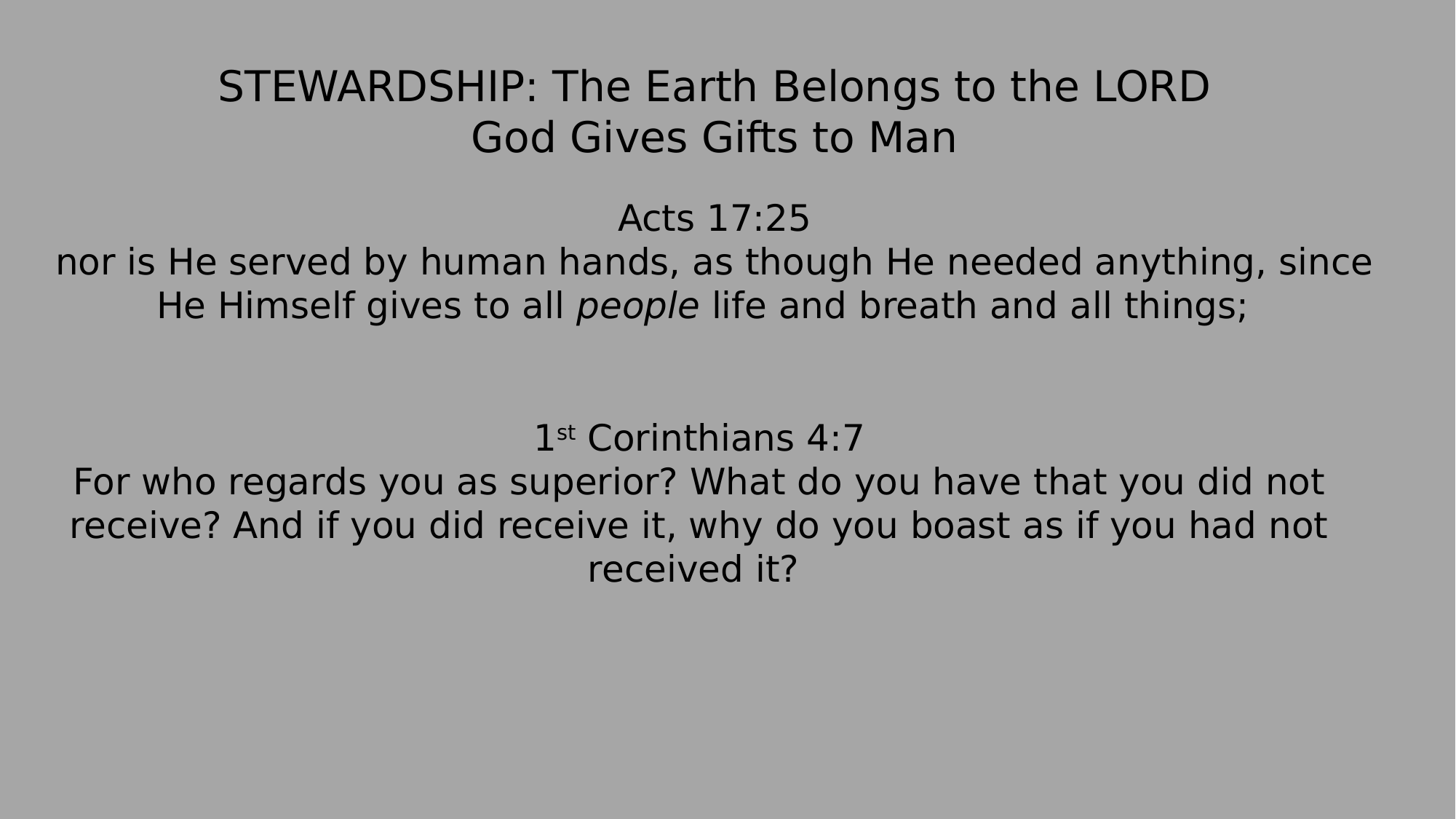

STEWARDSHIP: The Earth Belongs to the LORD
God Gives Gifts to Man
Acts 17:25
nor is He served by human hands, as though He needed anything, since He Himself gives to all people life and breath and all things;
1st Corinthians 4:7
For who regards you as superior? What do you have that you did not receive? And if you did receive it, why do you boast as if you had not received it?